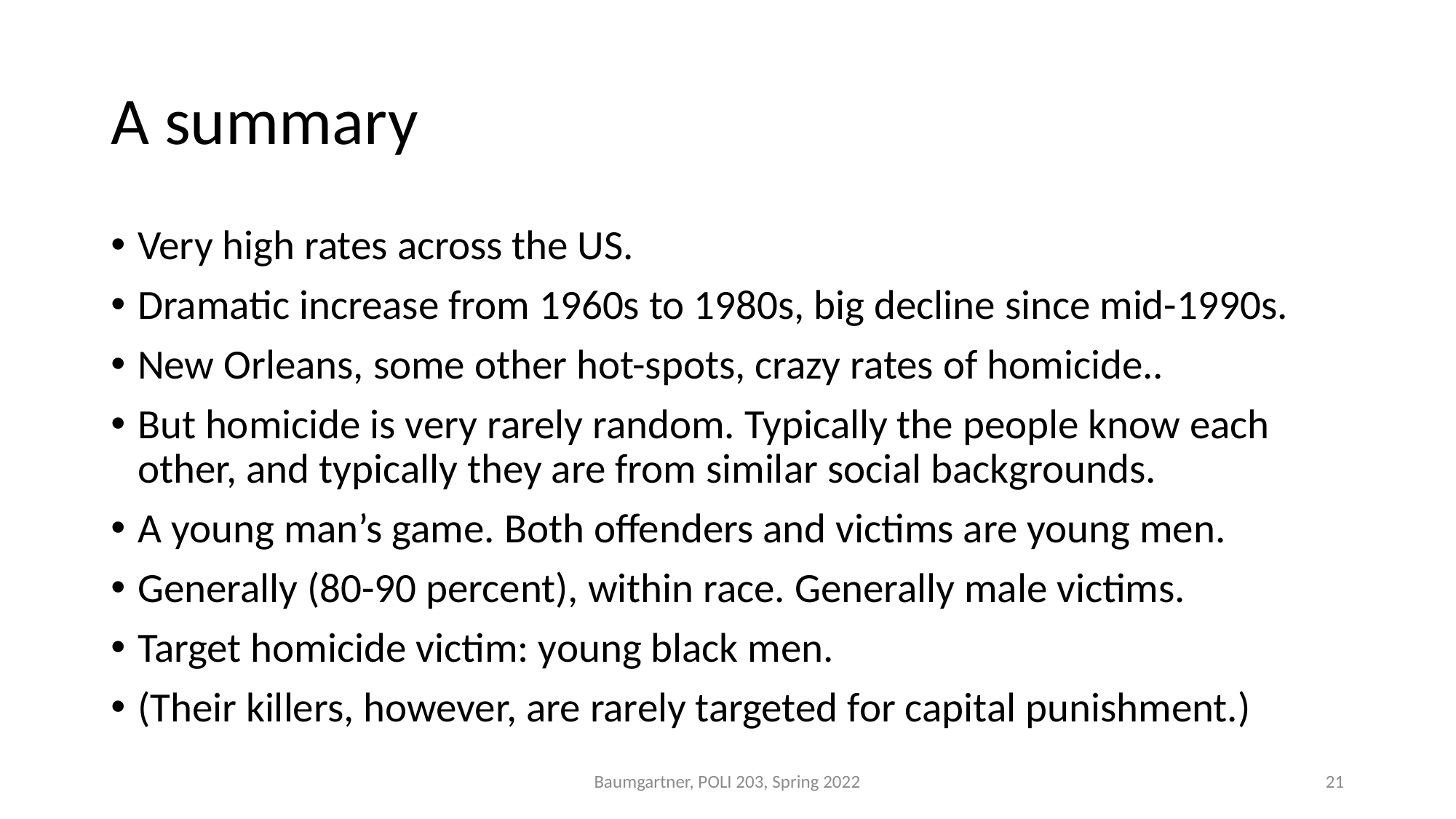

# A summary
Very high rates across the US.
Dramatic increase from 1960s to 1980s, big decline since mid-1990s.
New Orleans, some other hot-spots, crazy rates of homicide..
But homicide is very rarely random. Typically the people know each other, and typically they are from similar social backgrounds.
A young man’s game. Both offenders and victims are young men.
Generally (80-90 percent), within race. Generally male victims.
Target homicide victim: young black men.
(Their killers, however, are rarely targeted for capital punishment.)
Baumgartner, POLI 203, Spring 2022
21